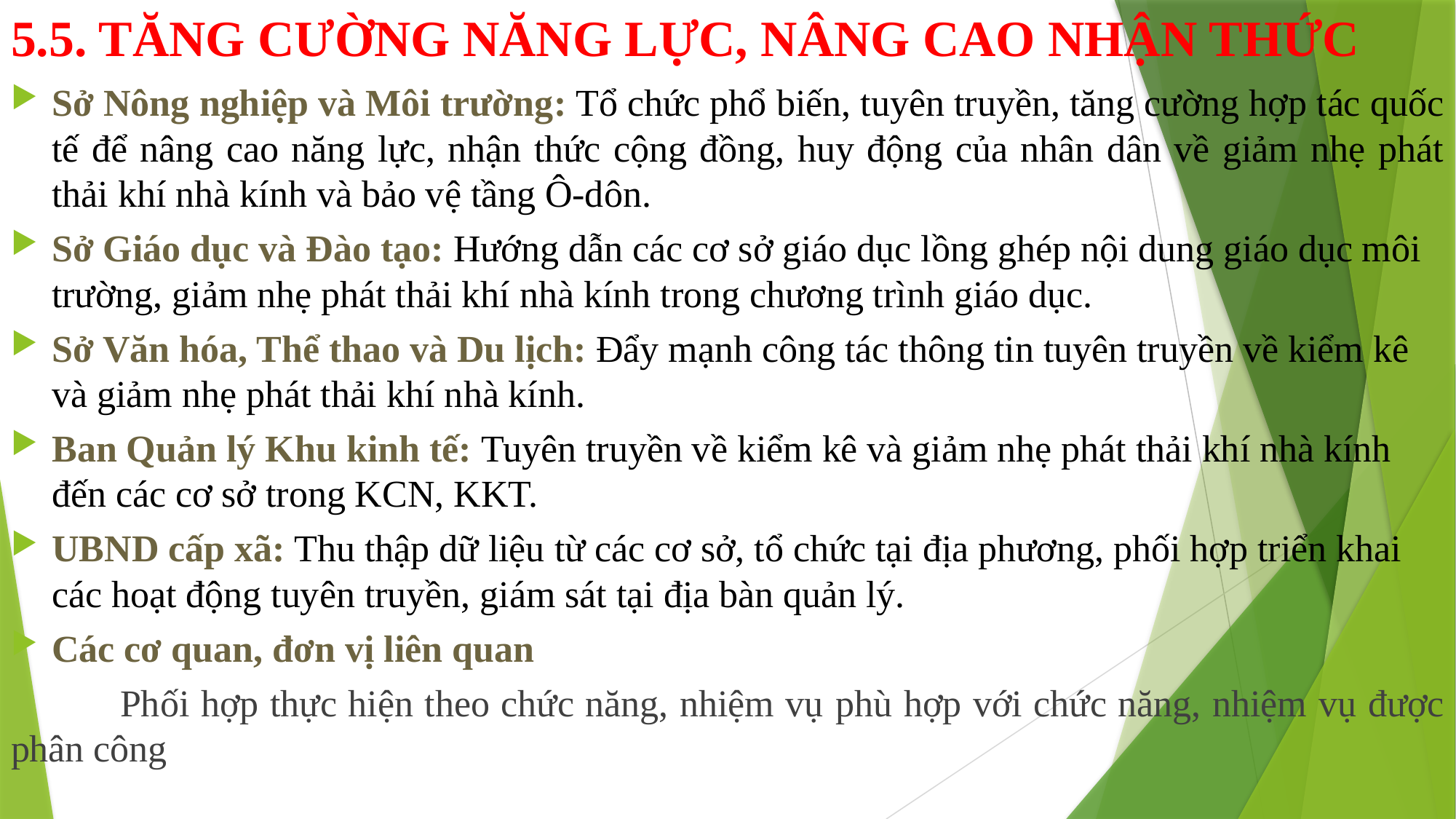

# 5.5. TĂNG CƯỜNG NĂNG LỰC, NÂNG CAO NHẬN THỨC
Sở Nông nghiệp và Môi trường: Tổ chức phổ biến, tuyên truyền, tăng cường hợp tác quốc tế để nâng cao năng lực, nhận thức cộng đồng, huy động của nhân dân về giảm nhẹ phát thải khí nhà kính và bảo vệ tầng Ô-dôn.
Sở Giáo dục và Đào tạo: Hướng dẫn các cơ sở giáo dục lồng ghép nội dung giáo dục môi trường, giảm nhẹ phát thải khí nhà kính trong chương trình giáo dục.
Sở Văn hóa, Thể thao và Du lịch: Đẩy mạnh công tác thông tin tuyên truyền về kiểm kê và giảm nhẹ phát thải khí nhà kính.
Ban Quản lý Khu kinh tế: Tuyên truyền về kiểm kê và giảm nhẹ phát thải khí nhà kính đến các cơ sở trong KCN, KKT.
UBND cấp xã: Thu thập dữ liệu từ các cơ sở, tổ chức tại địa phương, phối hợp triển khai các hoạt động tuyên truyền, giám sát tại địa bàn quản lý.
Các cơ quan, đơn vị liên quan
	Phối hợp thực hiện theo chức năng, nhiệm vụ phù hợp với chức năng, nhiệm vụ được phân công